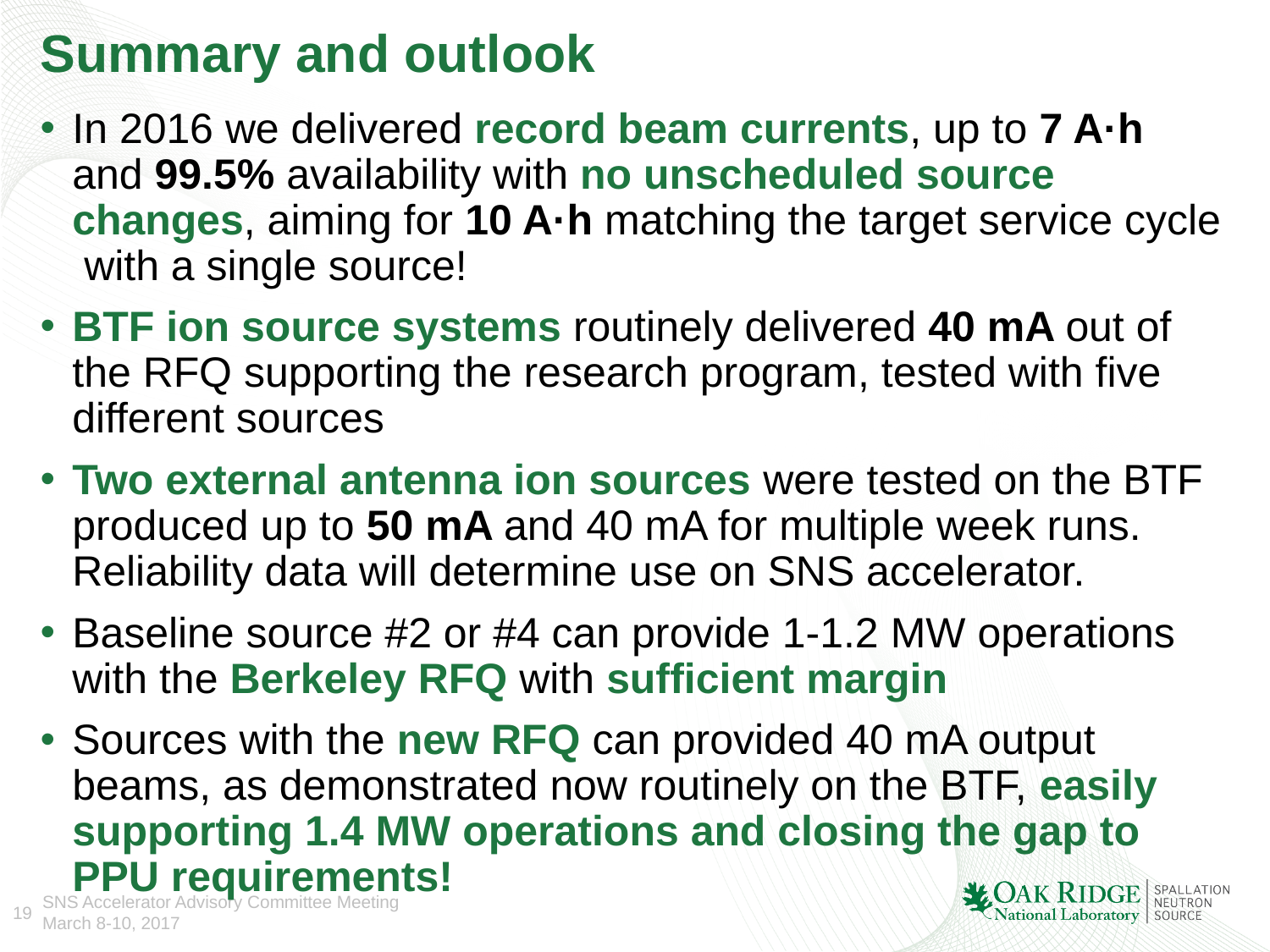

# Summary and outlook
In 2016 we delivered record beam currents, up to 7 A·h and 99.5% availability with no unscheduled source changes, aiming for 10 A·h matching the target service cycle  with a single source!
BTF ion source systems routinely delivered 40 mA out of the RFQ supporting the research program, tested with five different sources
Two external antenna ion sources were tested on the BTF produced up to 50 mA and 40 mA for multiple week runs. Reliability data will determine use on SNS accelerator.
Baseline source #2 or #4 can provide 1-1.2 MW operations with the Berkeley RFQ with sufficient margin
Sources with the new RFQ can provided 40 mA output beams, as demonstrated now routinely on the BTF, easily supporting 1.4 MW operations and closing the gap to PPU requirements!